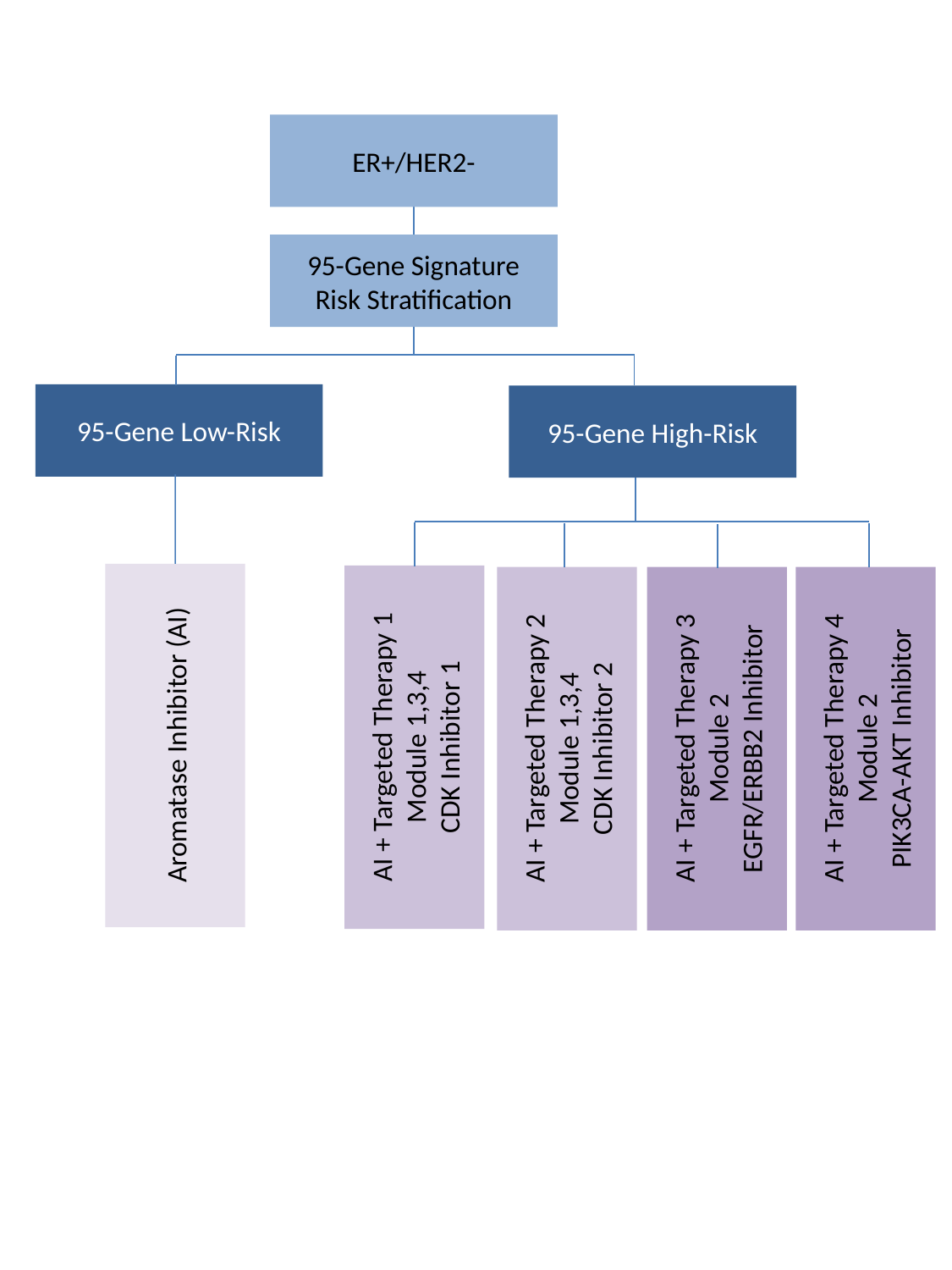

ER+/HER2-
95-Gene Signature Risk Stratification
95-Gene Low-Risk
95-Gene High-Risk
Aromatase Inhibitor (AI)
AI + Targeted Therapy 1 Module 1,3,4
CDK Inhibitor 1
AI + Targeted Therapy 4
Module 2
PIK3CA-AKT Inhibitor
AI + Targeted Therapy 2 Module 1,3,4
CDK Inhibitor 2
AI + Targeted Therapy 3
Module 2
EGFR/ERBB2 Inhibitor